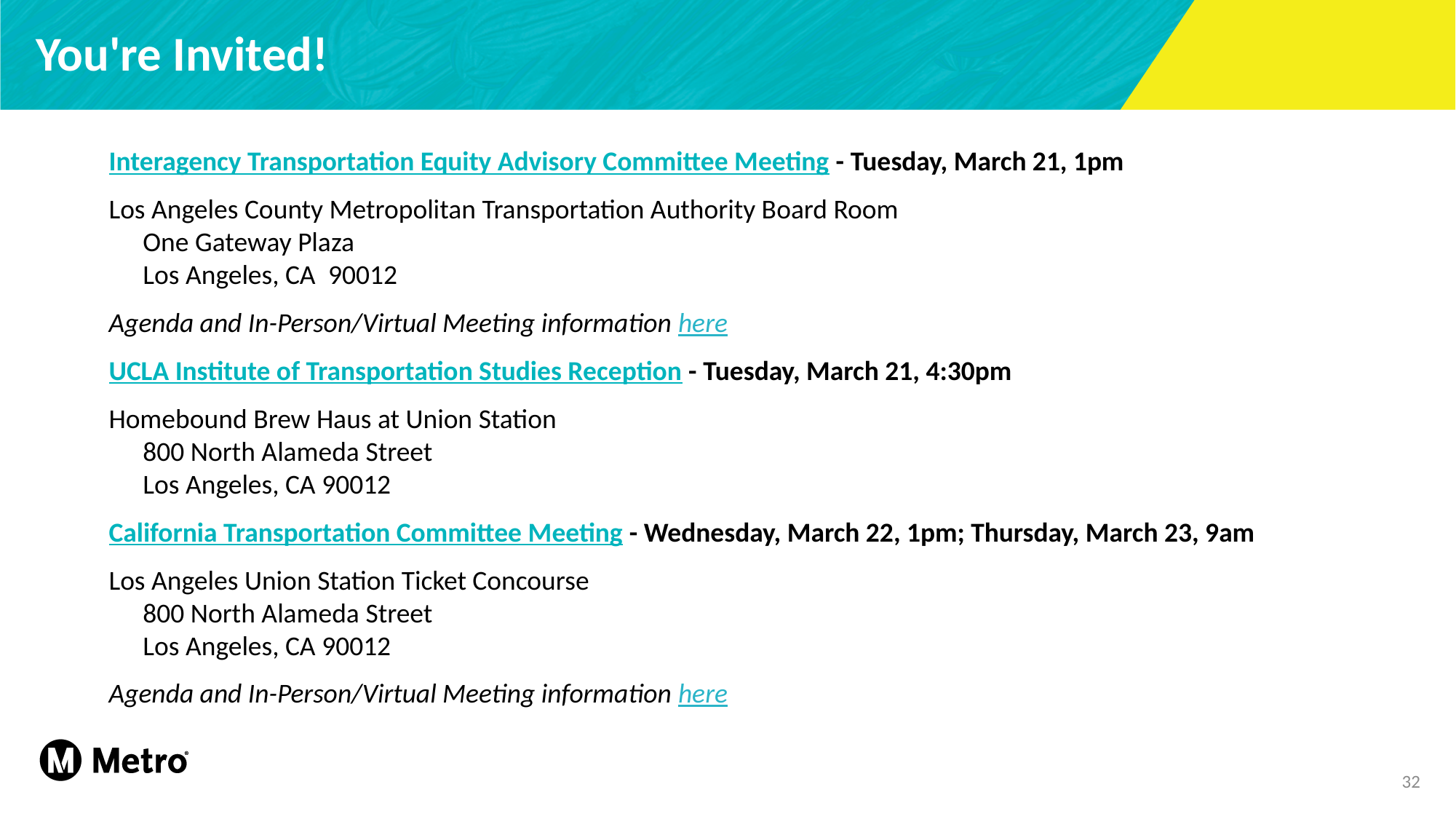

# You're Invited!
Interagency Transportation Equity Advisory Committee Meeting - Tuesday, March 21, 1pm
Los Angeles County Metropolitan Transportation Authority Board Room
One Gateway Plaza
Los Angeles, CA  90012
Agenda and In-Person/Virtual Meeting information here
UCLA Institute of Transportation Studies Reception - Tuesday, March 21, 4:30pm
Homebound Brew Haus at Union Station
800 North Alameda Street
Los Angeles, CA 90012
California Transportation Committee Meeting - Wednesday, March 22, 1pm; Thursday, March 23, 9am
Los Angeles Union Station Ticket Concourse
800 North Alameda Street
Los Angeles, CA 90012
Agenda and In-Person/Virtual Meeting information here

32